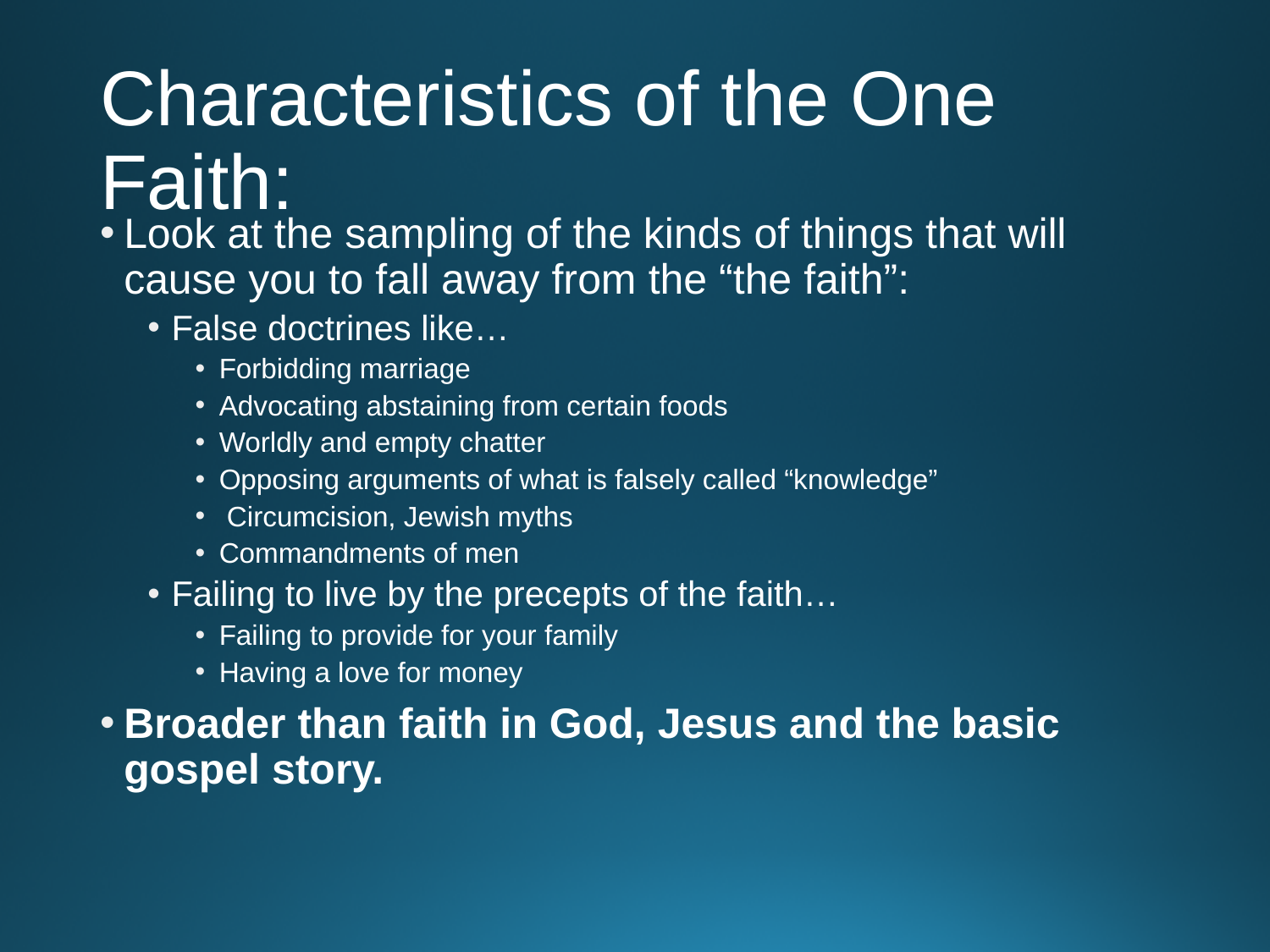

# Characteristics of the One Faith:
Look at the sampling of the kinds of things that will cause you to fall away from the “the faith”:
False doctrines like…
Forbidding marriage
Advocating abstaining from certain foods
Worldly and empty chatter
Opposing arguments of what is falsely called “knowledge”
 Circumcision, Jewish myths
Commandments of men
Failing to live by the precepts of the faith…
Failing to provide for your family
Having a love for money
Broader than faith in God, Jesus and the basic gospel story.